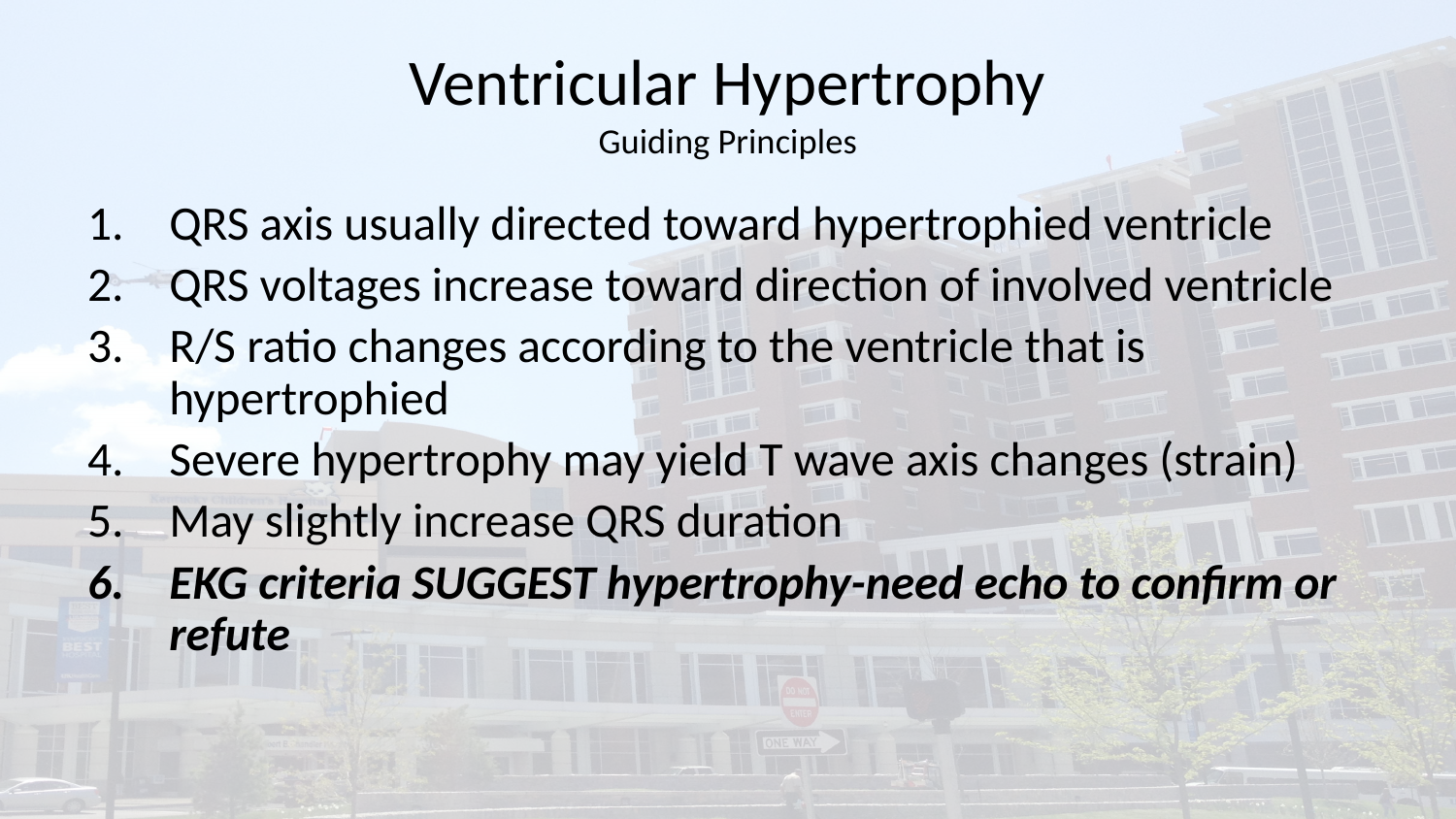

# Ventricular Hypertrophy Guiding Principles
QRS axis usually directed toward hypertrophied ventricle
QRS voltages increase toward direction of involved ventricle
R/S ratio changes according to the ventricle that is hypertrophied
Severe hypertrophy may yield T wave axis changes (strain)
May slightly increase QRS duration
EKG criteria SUGGEST hypertrophy-need echo to confirm or refute